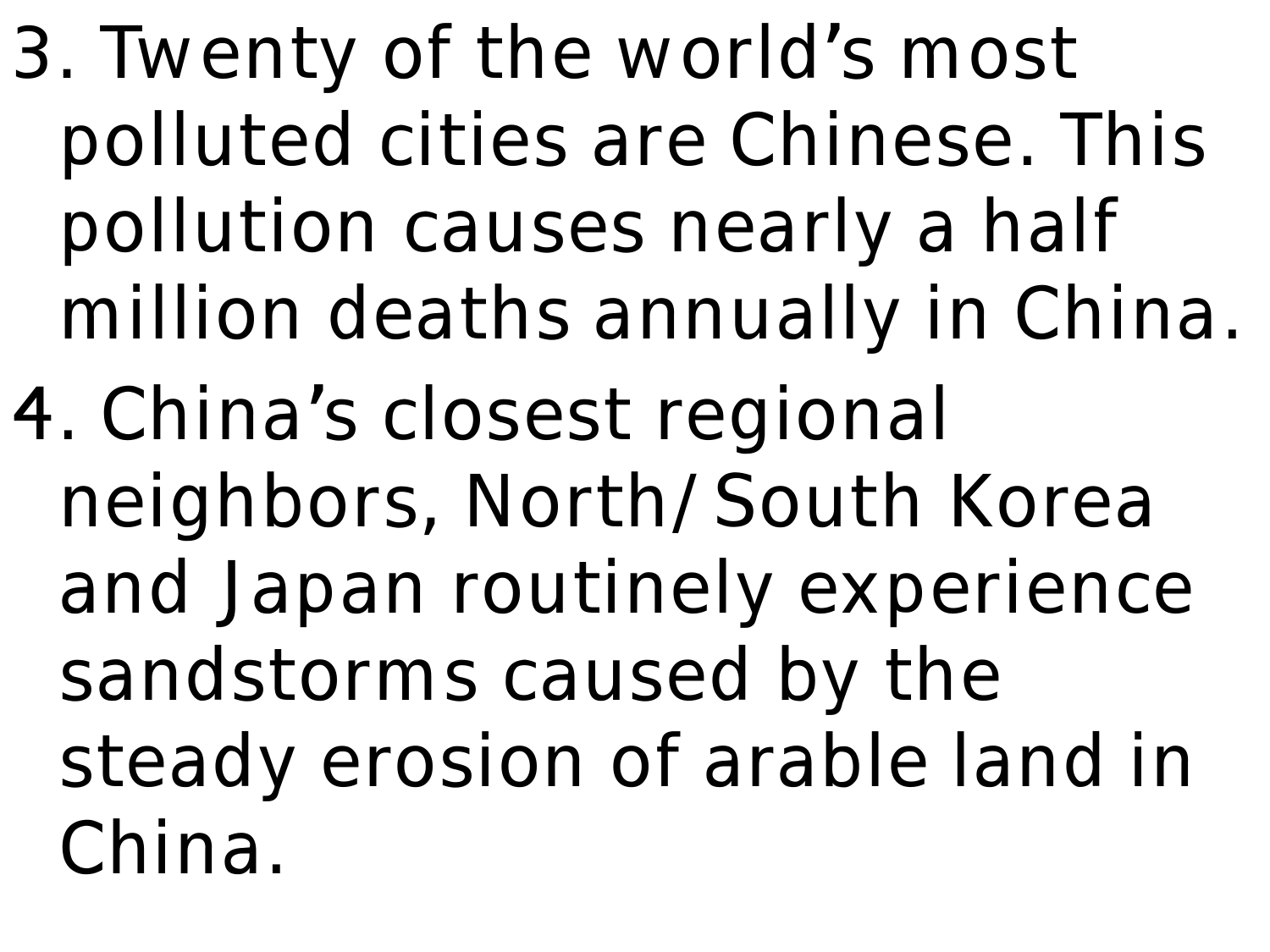

3. Twenty of the world’s most polluted cities are Chinese. This pollution causes nearly a half million deaths annually in China.
4. China’s closest regional neighbors, North/South Korea and Japan routinely experience sandstorms caused by the steady erosion of arable land in China.